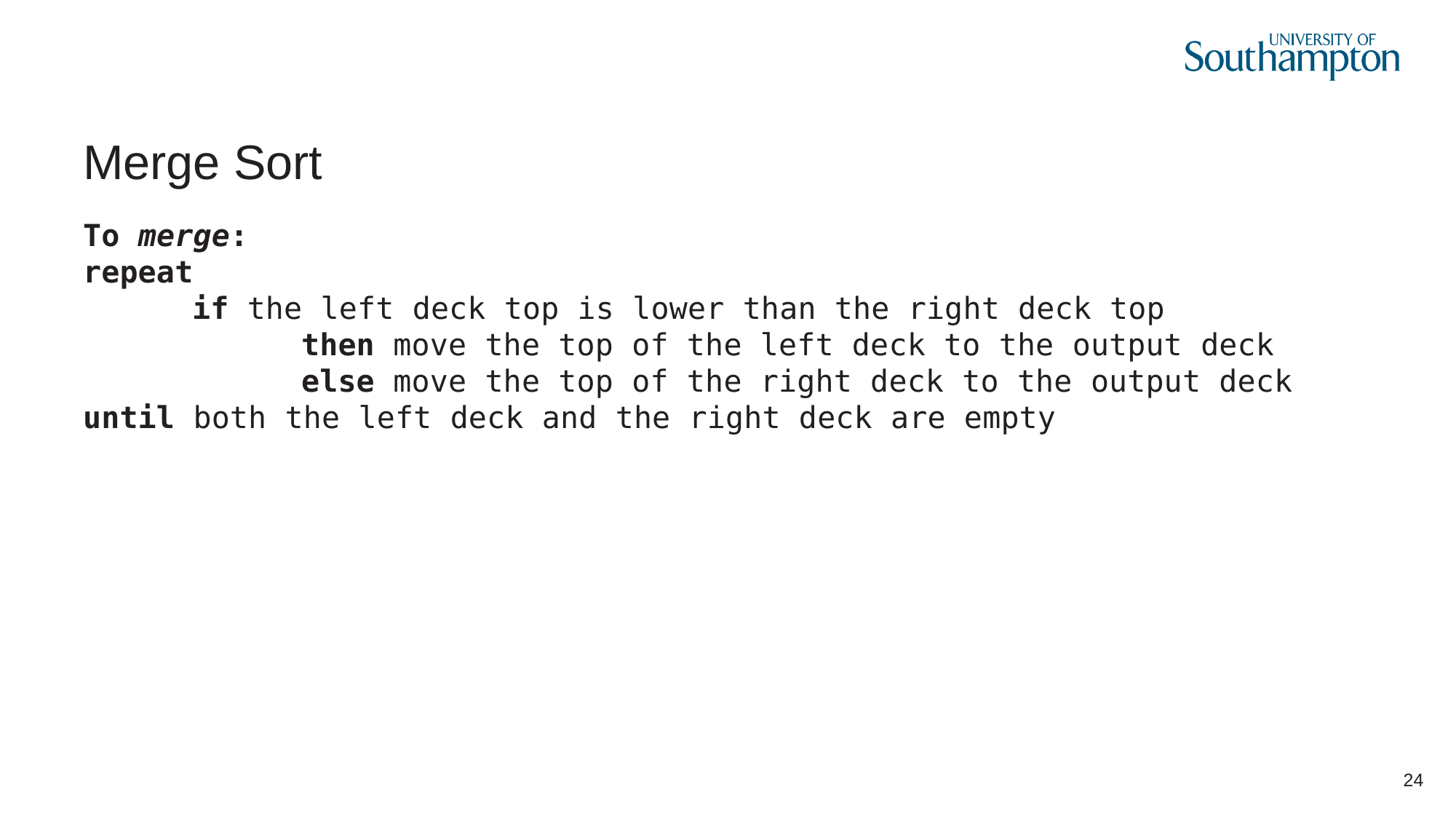

# Merge Sort
To merge:
repeat
	if the left deck top is lower than the right deck top
		then move the top of the left deck to the output deck
		else move the top of the right deck to the output deck
until both the left deck and the right deck are empty